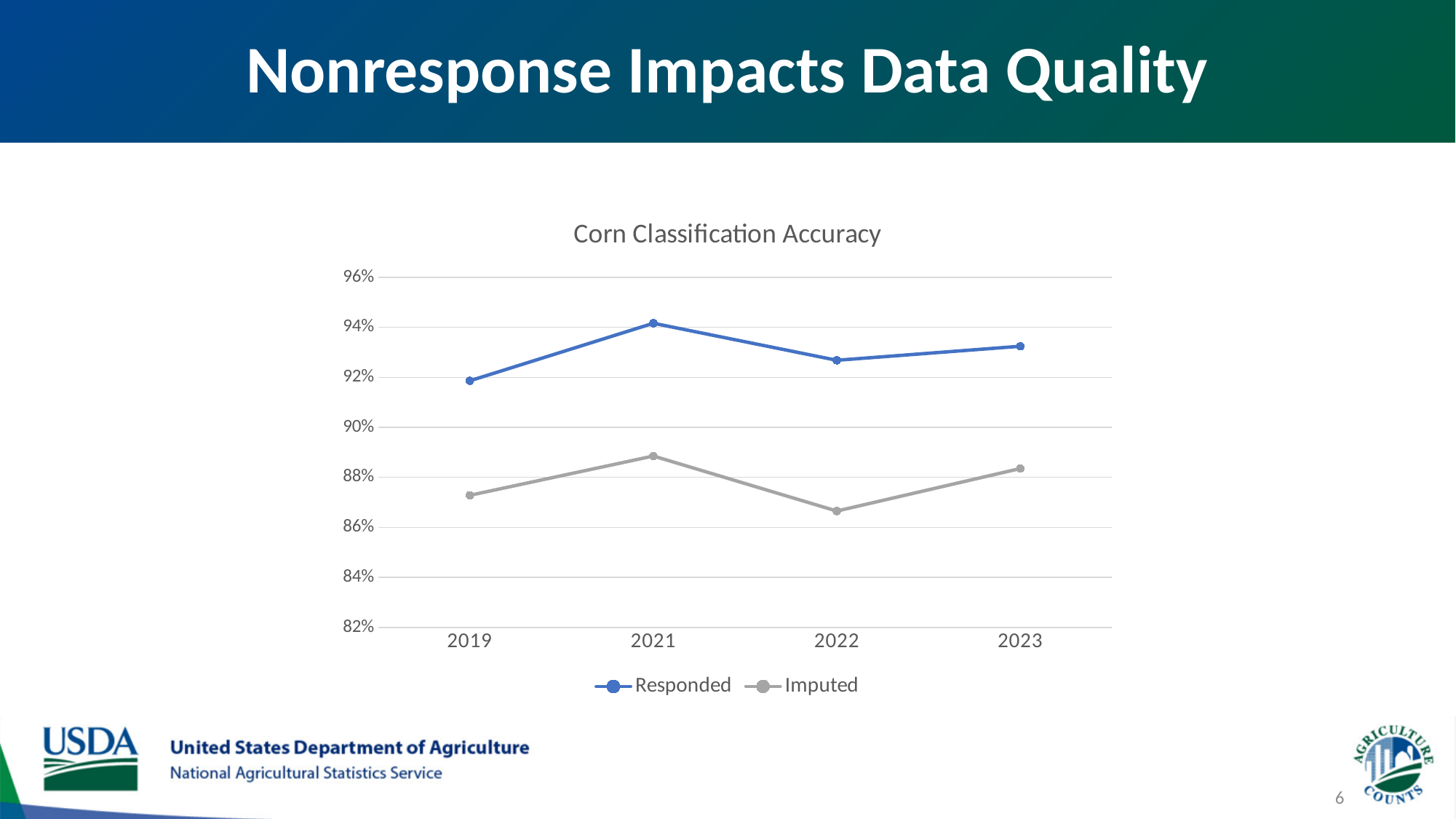

Nonresponse Impacts Data Quality

### Chart: Corn Classification Accuracy

| Category | Responded | Imputed |
|---|---|---|
| 2019 | 0.9186 | 0.8728 |
| 2021 | 0.9416 | 0.8885 |
| 2022 | 0.9268000000000001 | 0.8665 |
| 2023 | 0.9323999999999999 | 0.8835 |
6